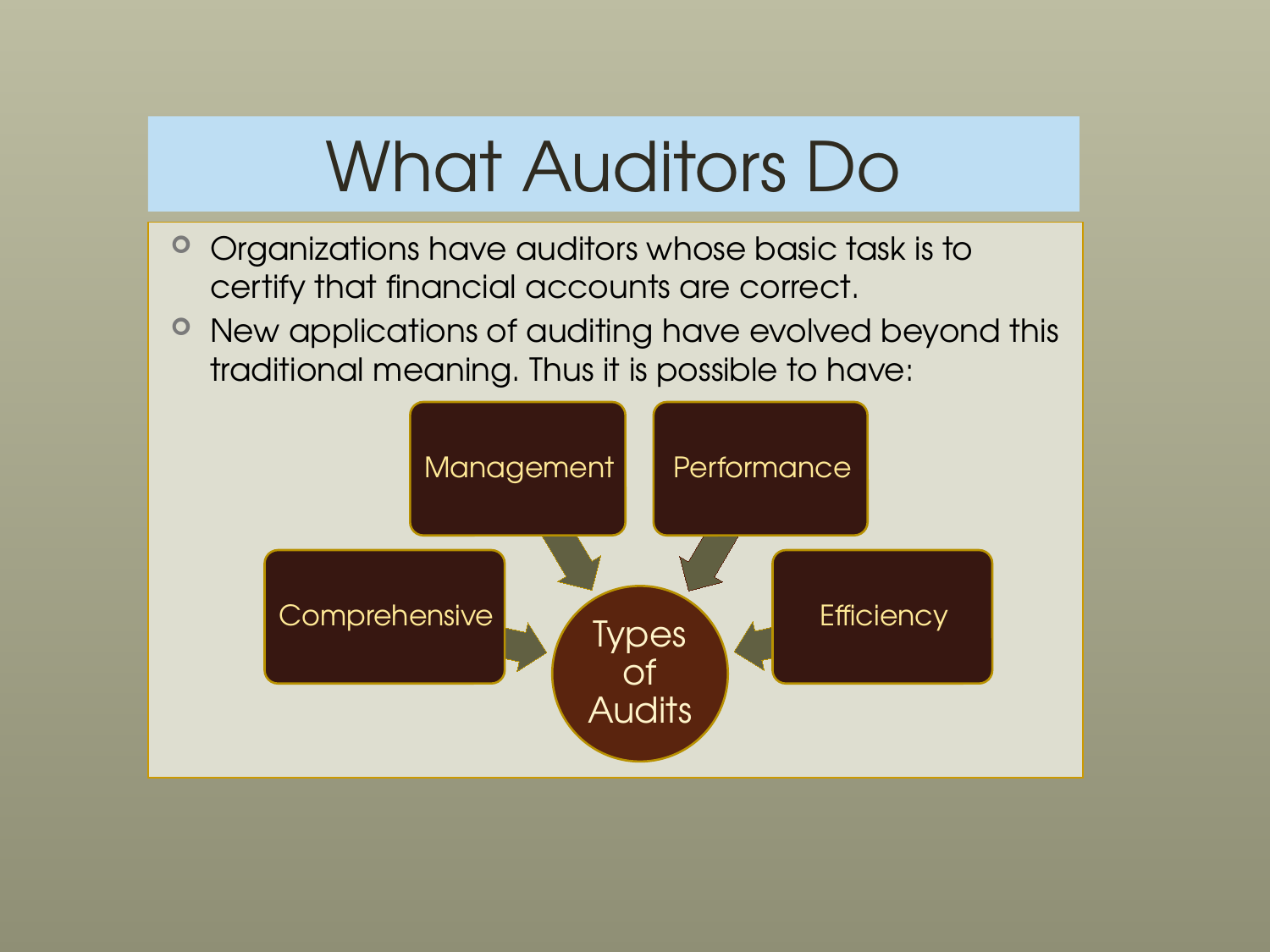

# What Auditors Do
Organizations have auditors whose basic task is to certify that financial accounts are correct.
New applications of auditing have evolved beyond this traditional meaning. Thus it is possible to have:

Types of Audits
Comprehensive
Management
Performance
Efficiency